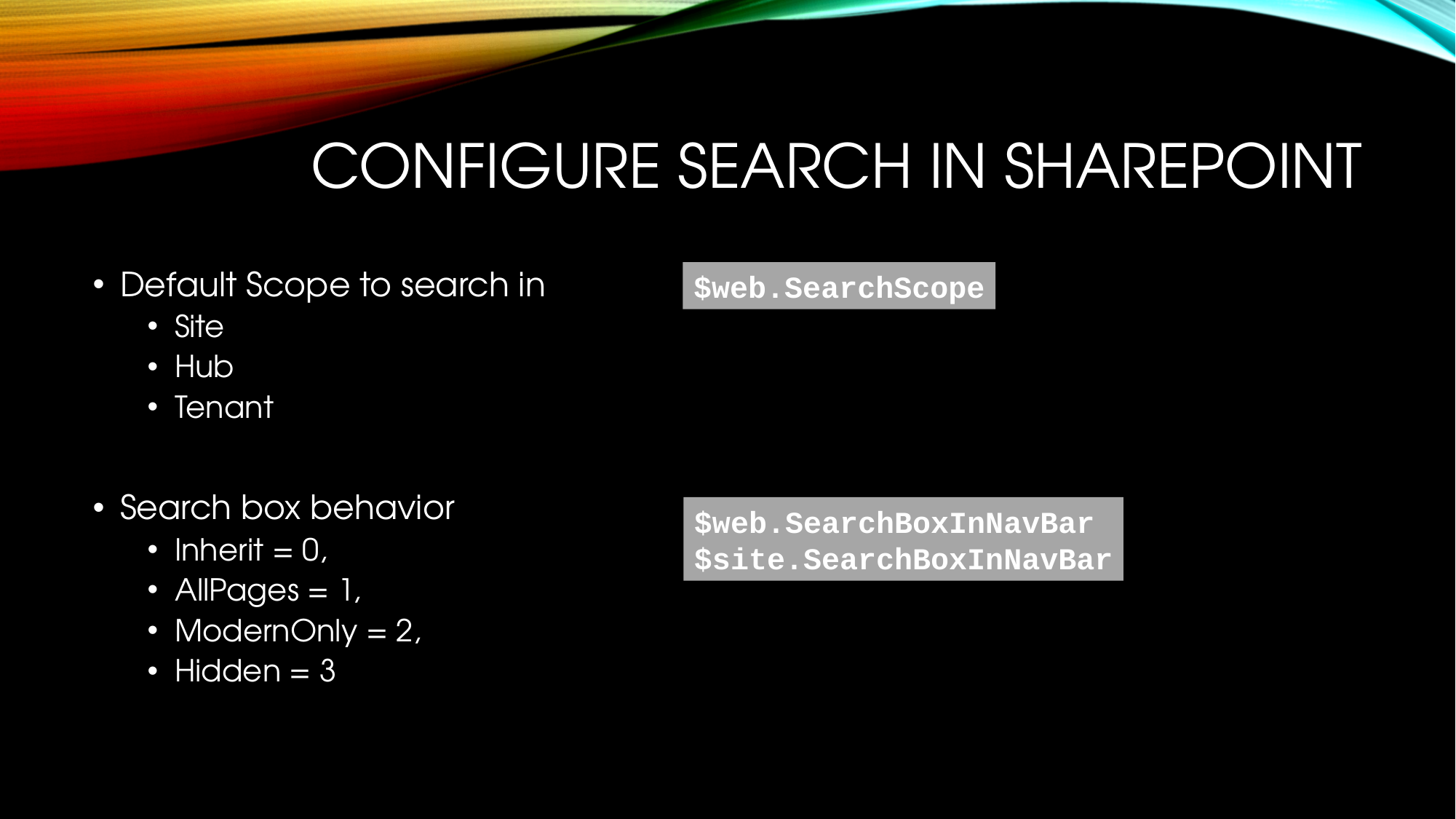

# Configure Search in SharePoint
Default Scope to search in
Site
Hub
Tenant

Search box behavior
Inherit = 0,
AllPages = 1,
ModernOnly = 2,
Hidden = 3
$web.SearchScope
$web.SearchBoxInNavBar
$site.SearchBoxInNavBar